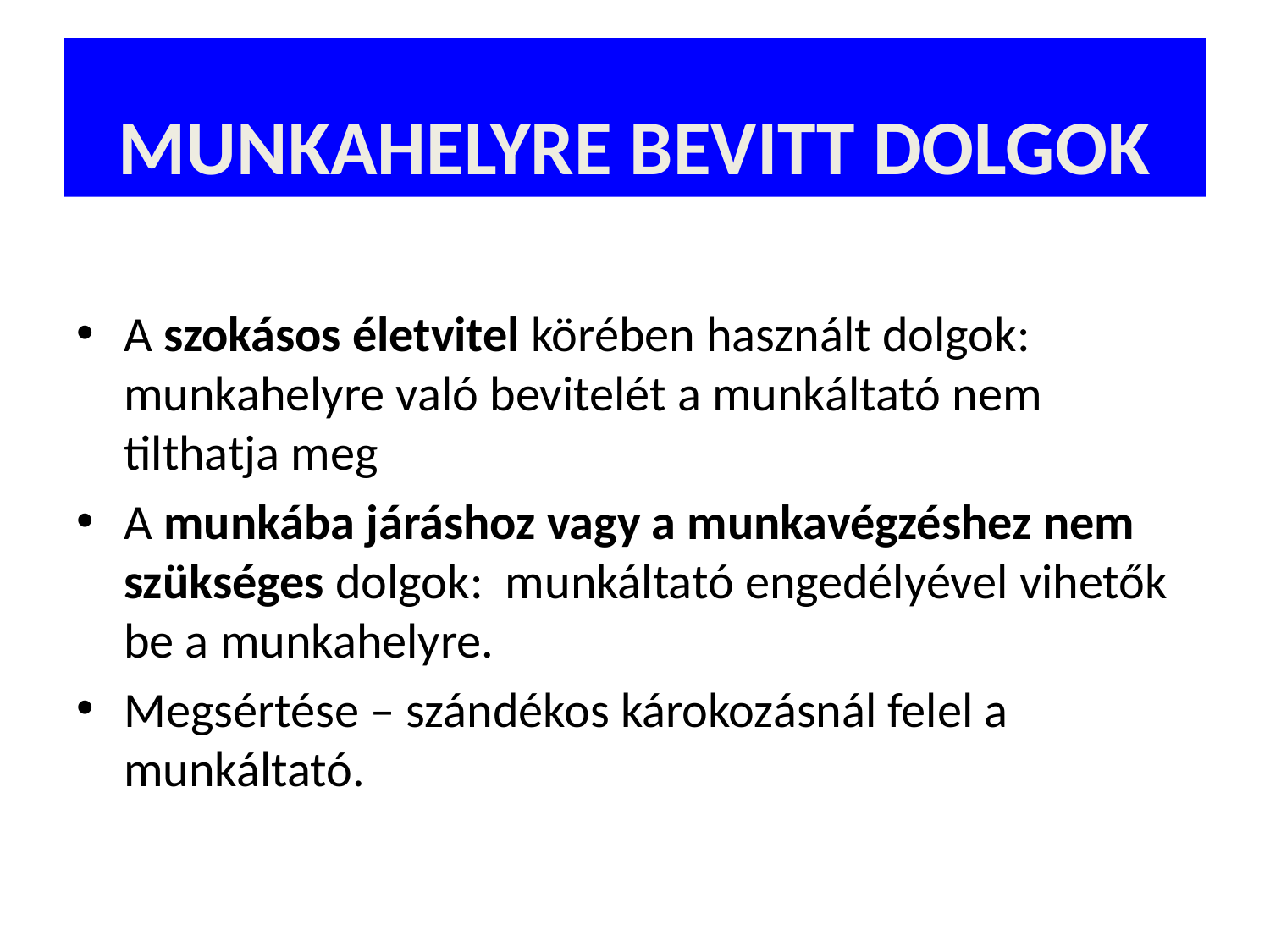

MUNKAHELYRE BEVITT DOLGOK
A szokásos életvitel körében használt dolgok: munkahelyre való bevitelét a munkáltató nem tilthatja meg
A munkába járáshoz vagy a munkavégzéshez nem szükséges dolgok:  munkáltató engedélyével vihetők be a munkahelyre.
Megsértése – szándékos károkozásnál felel a munkáltató.